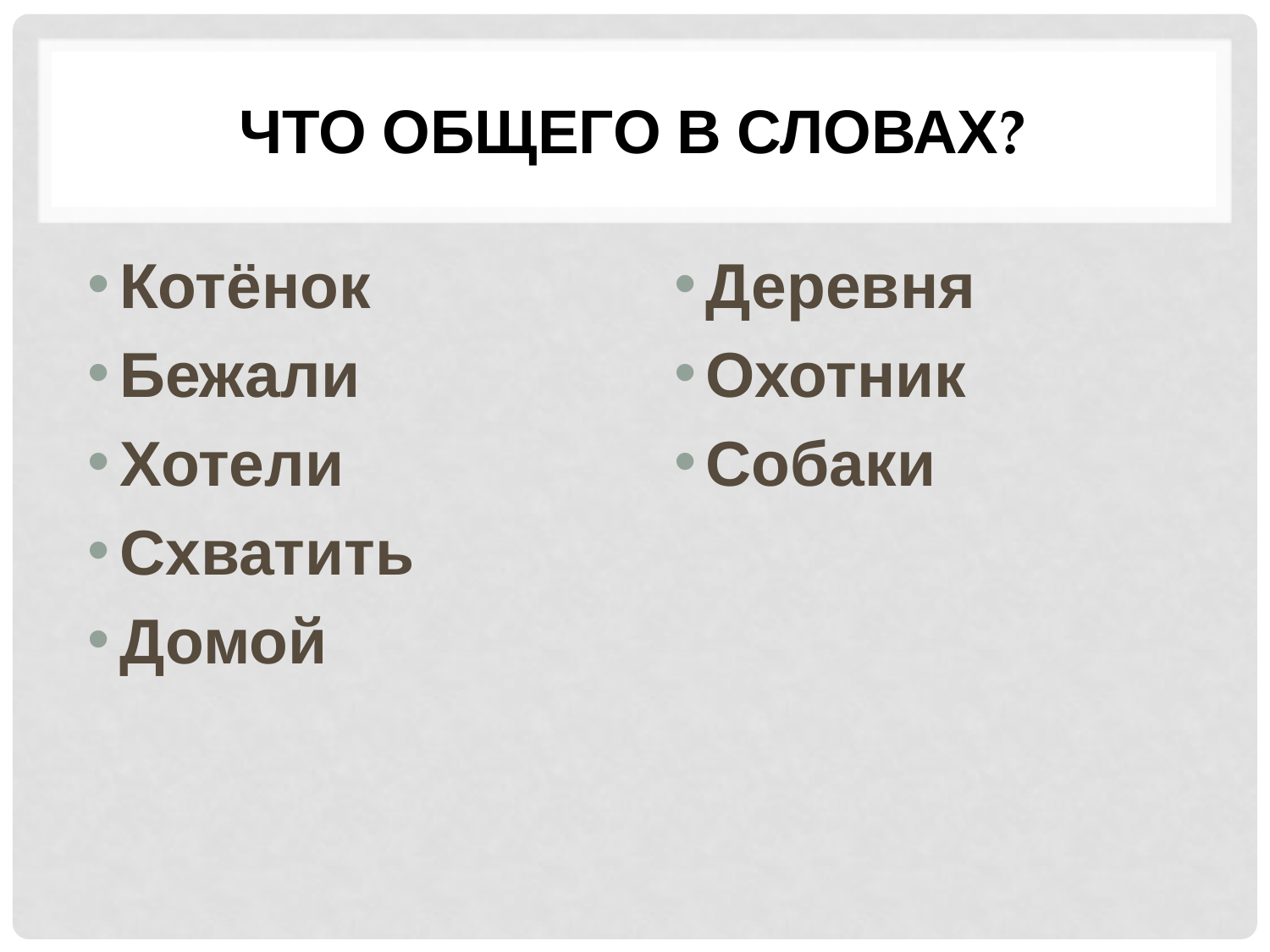

# Что общего в словах?
Котёнок
Бежали
Хотели
Схватить
Домой
Деревня
Охотник
Собаки